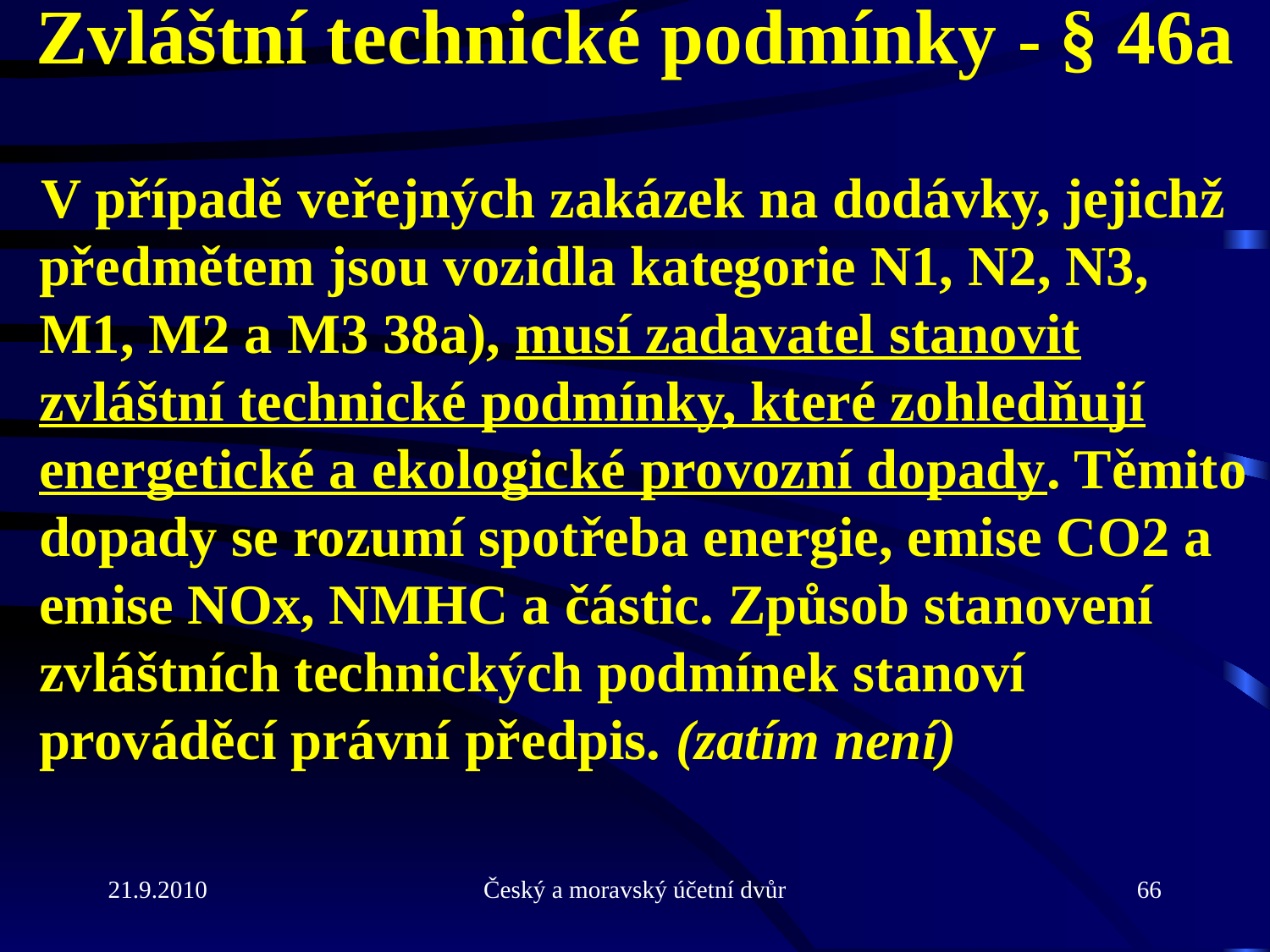

# Zvláštní technické podmínky - § 46a

V případě veřejných zakázek na dodávky, jejichž předmětem jsou vozidla kategorie N1, N2, N3, M1, M2 a M3 38a), musí zadavatel stanovit zvláštní technické podmínky, které zohledňují energetické a ekologické provozní dopady. Těmito dopady se rozumí spotřeba energie, emise CO2 a emise NOx, NMHC a částic. Způsob stanovení zvláštních technických podmínek stanoví prováděcí právní předpis. (zatím není)

21.9.2010
Český a moravský účetní dvůr
66